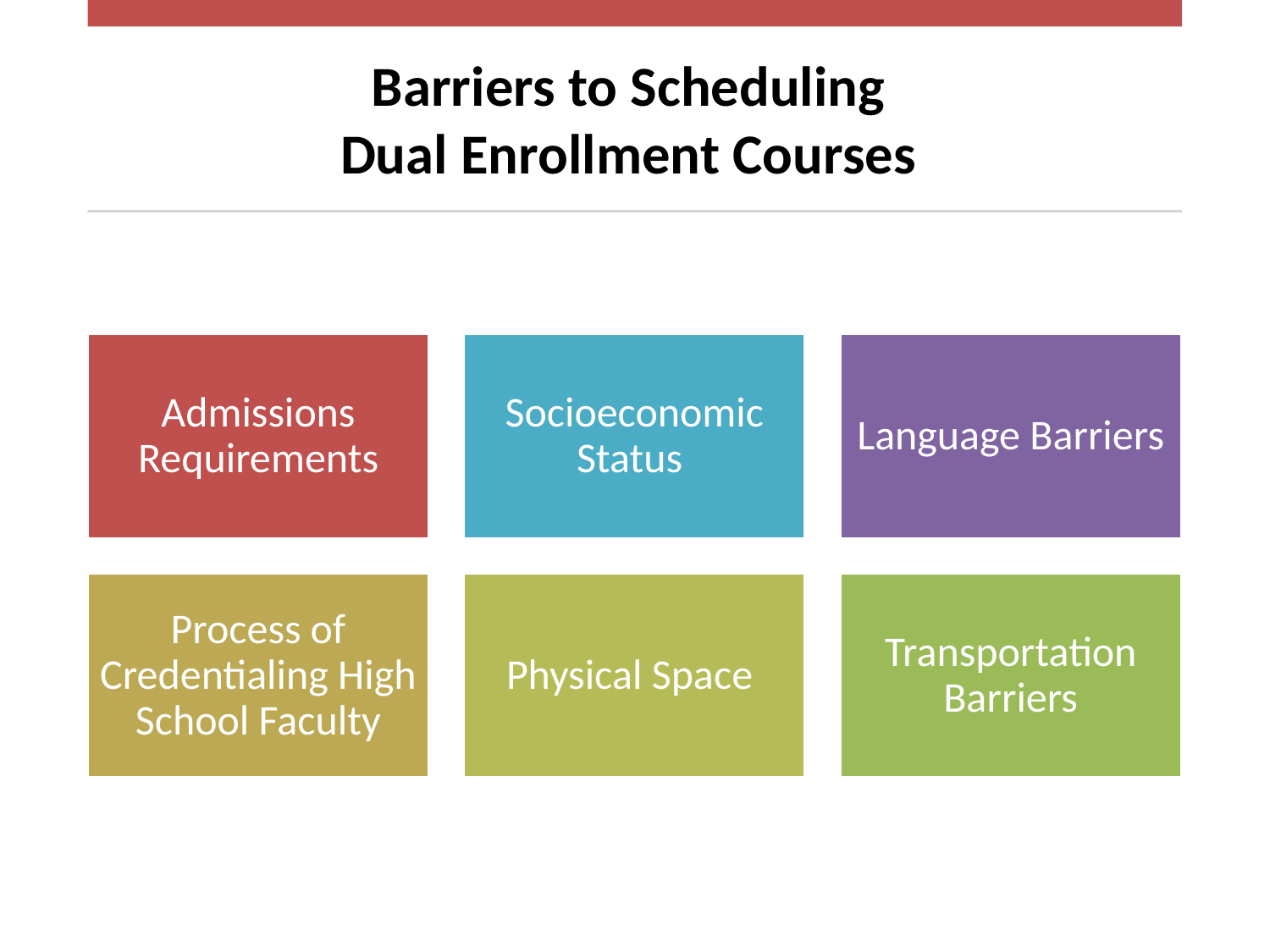

# Barriers to Scheduling Dual Enrollment Courses

Admissions Requirements
Socioeconomic Status
Language Barriers
Process of Credentialing High School Faculty
Physical Space
Transportation Barriers